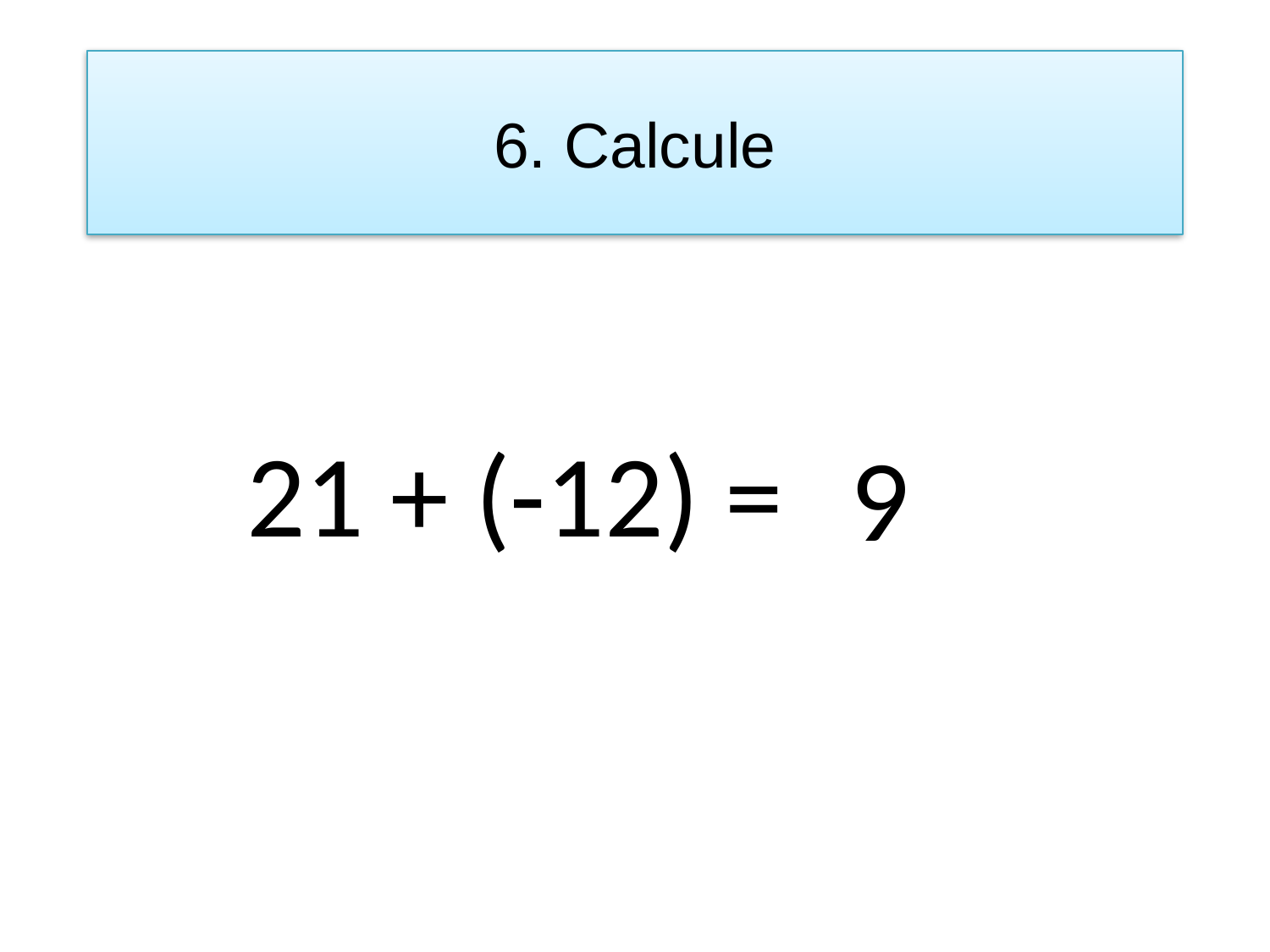

# 6. Calcule
21 + (-12) =
9